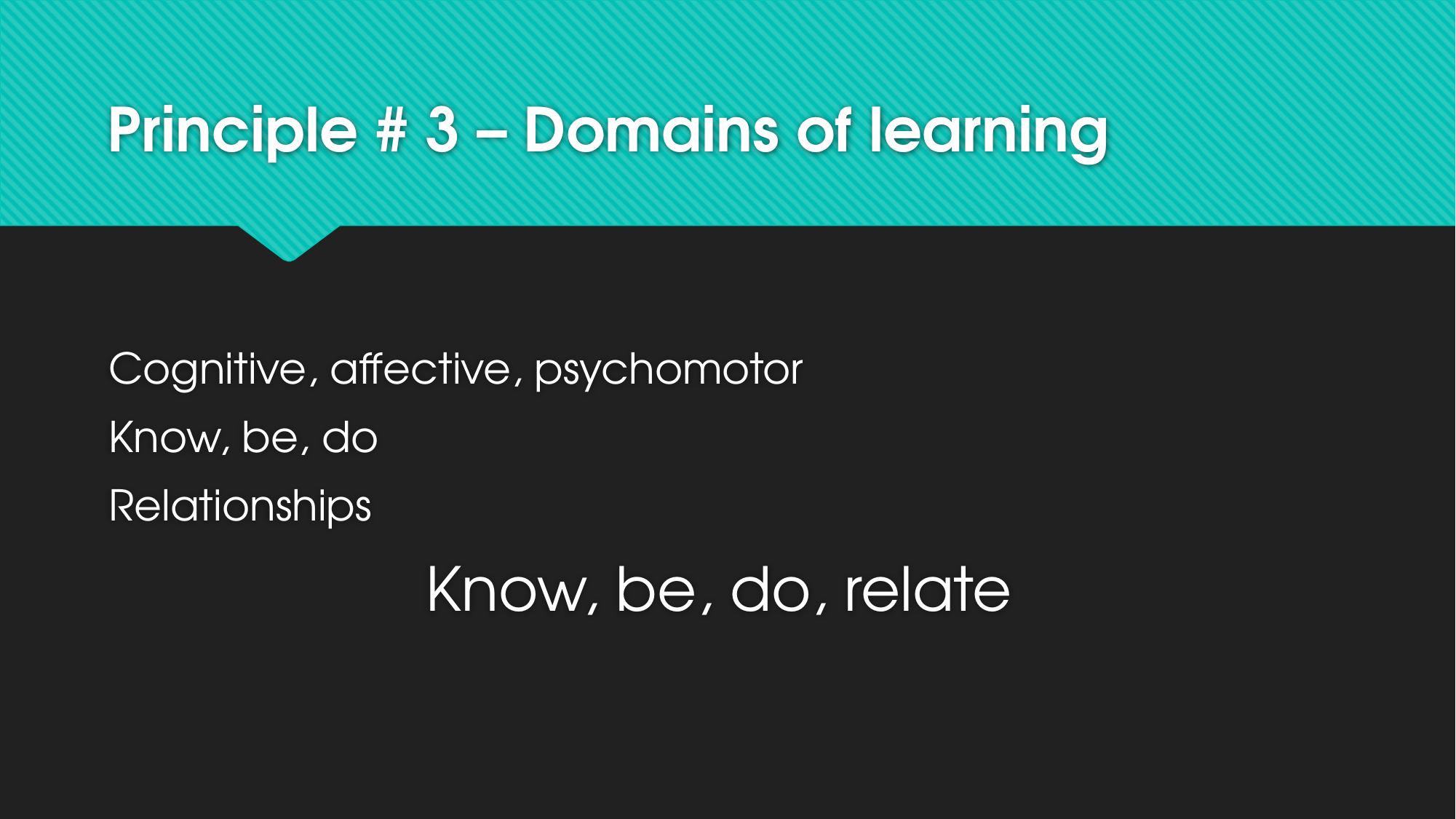

# Principle # 3 – Domains of learning
Cognitive, affective, psychomotor
Know, be, do
Relationships
Know, be, do, relate